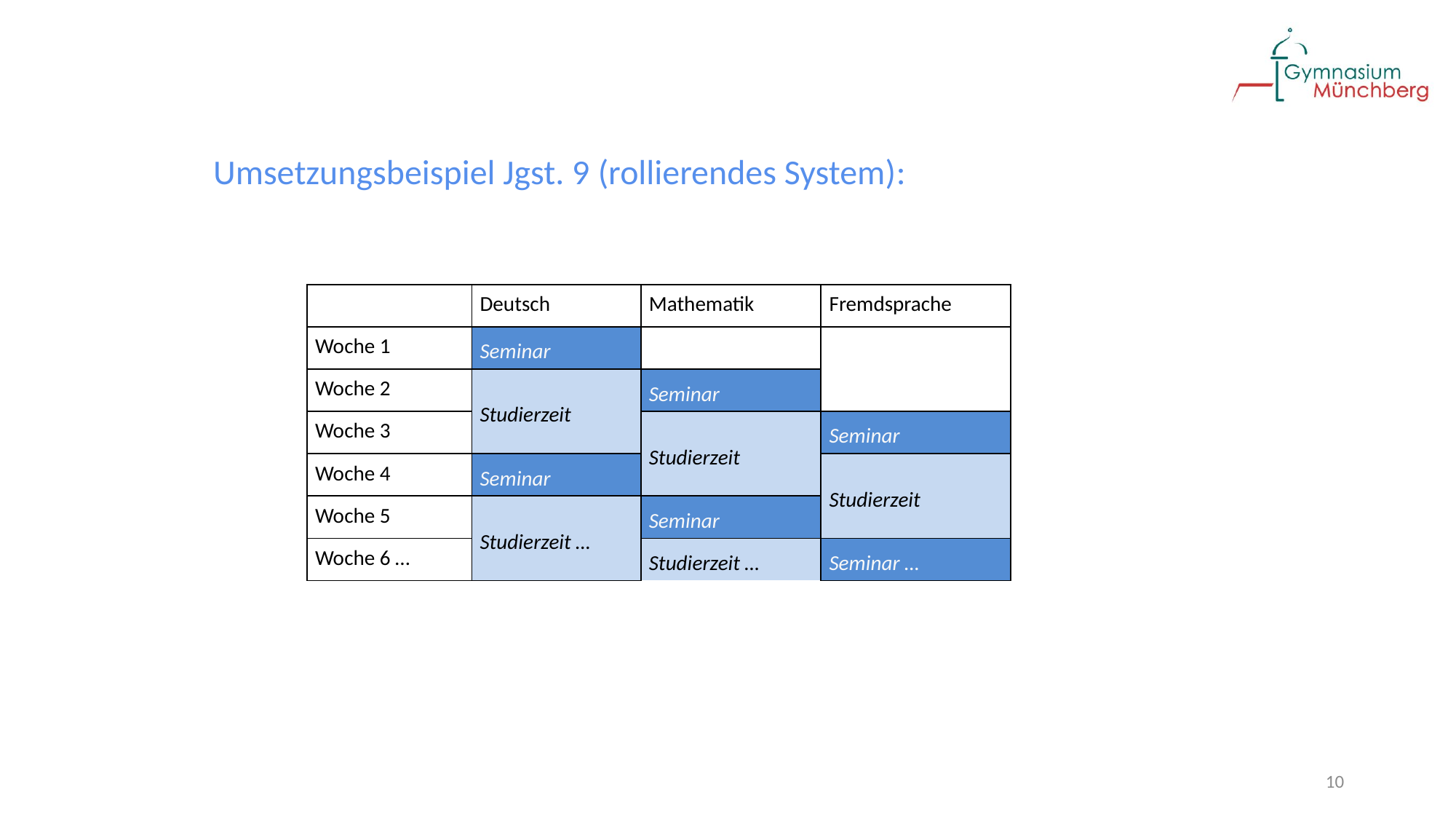

# Umsetzungsbeispiel Jgst. 9 (rollierendes System):

|  | Deutsch | Mathematik | Fremdsprache |
| --- | --- | --- | --- |
| Woche 1 | Seminar |  |  |
| Woche 2 | Studierzeit | Seminar |  |
| Woche 3 |  | Studierzeit | Seminar |
| Woche 4 | Seminar |  | Studierzeit |
| Woche 5 | Studierzeit … | Seminar |  |
| Woche 6 … |  | Studierzeit … | Seminar … |
10